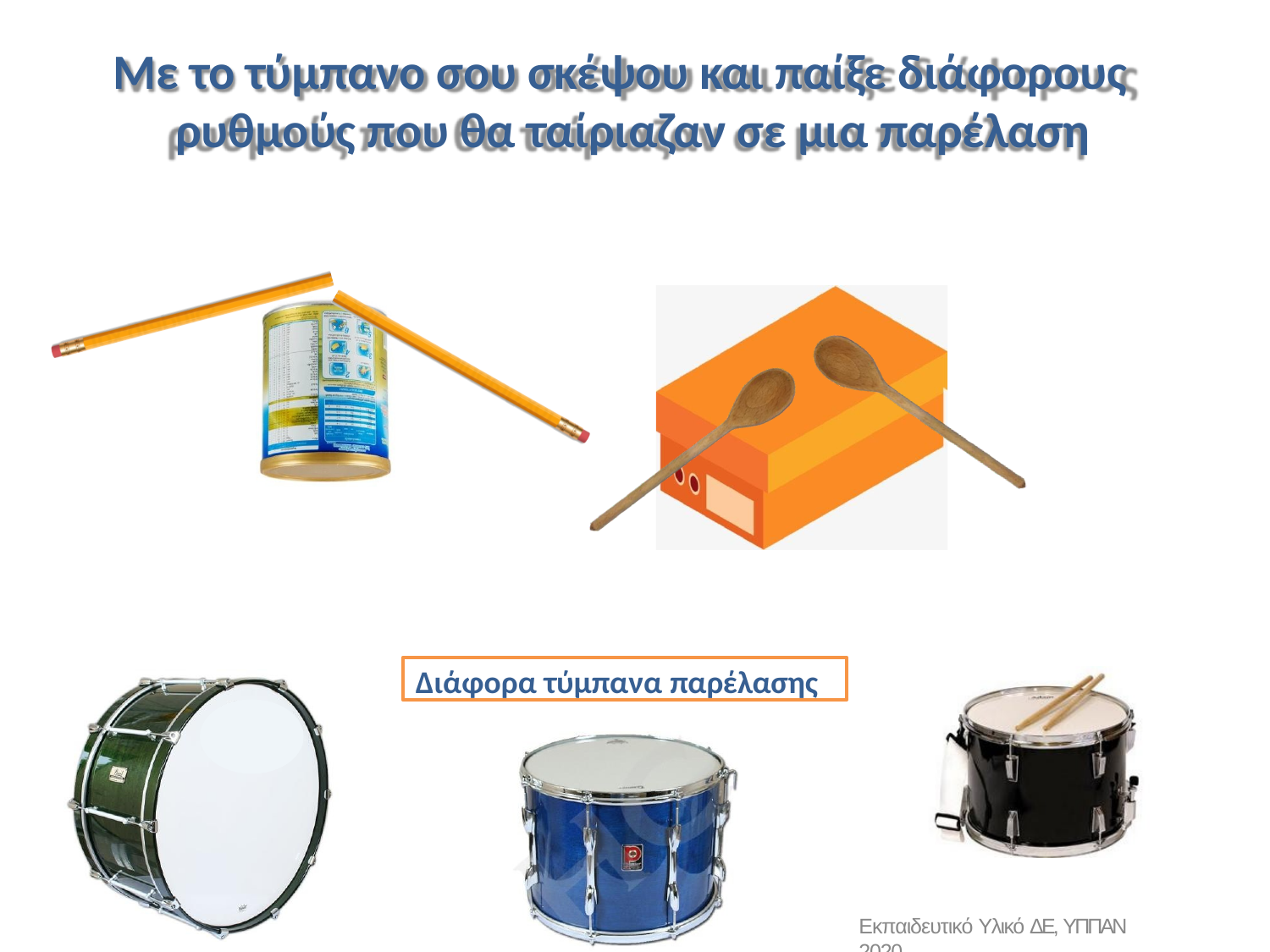

# Με το τύμπανο σου σκέψου και παίξε διάφορους  ρυθμούς που θα ταίριαζαν σε μια παρέλαση

Διάφορα τύμπανα παρέλασης

Εκπαιδευτικό Υλικό ΔΕ, ΥΠΠΑΝ 2020